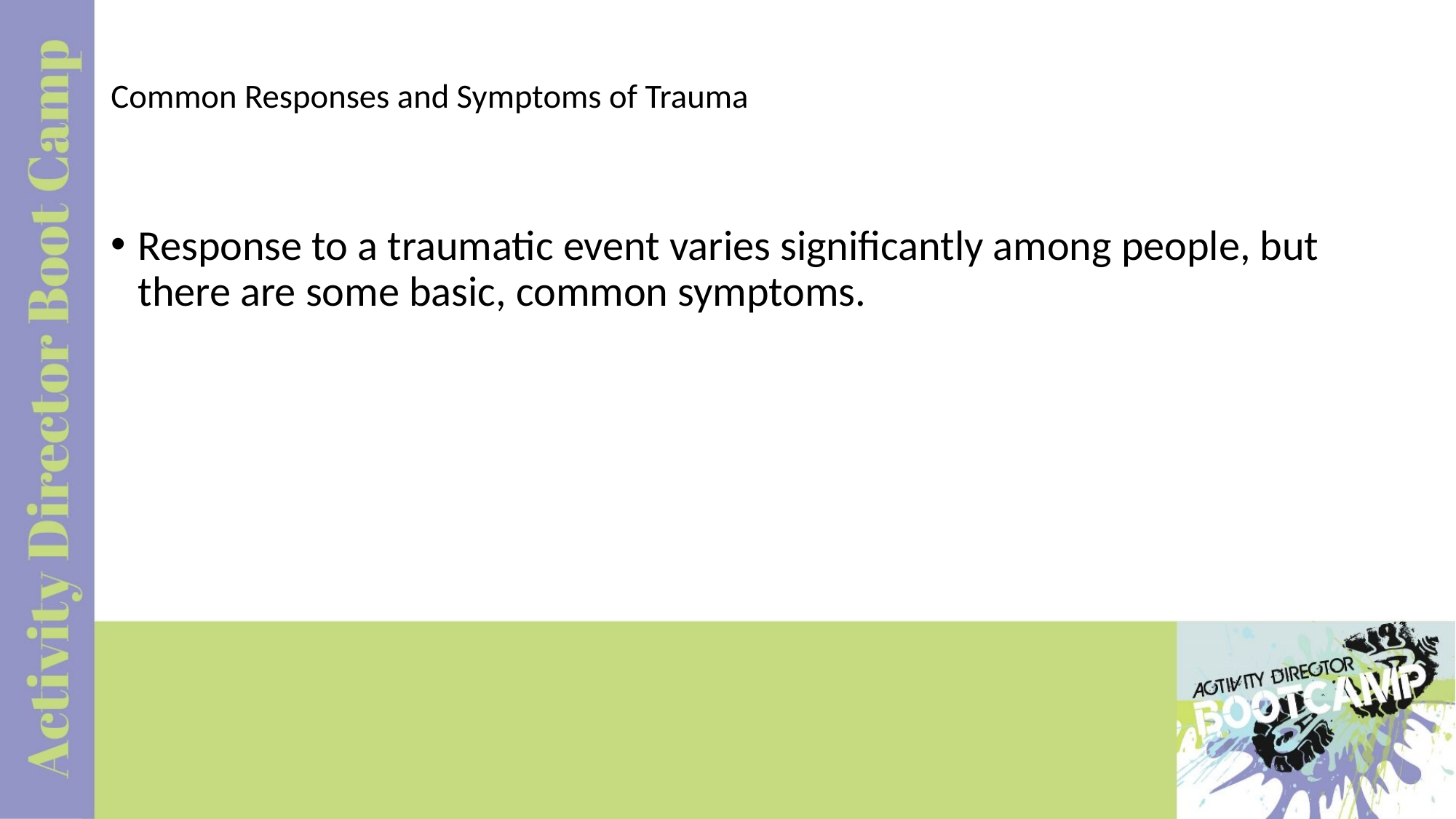

# Common Responses and Symptoms of Trauma
Response to a traumatic event varies significantly among people, but there are some basic, common symptoms.